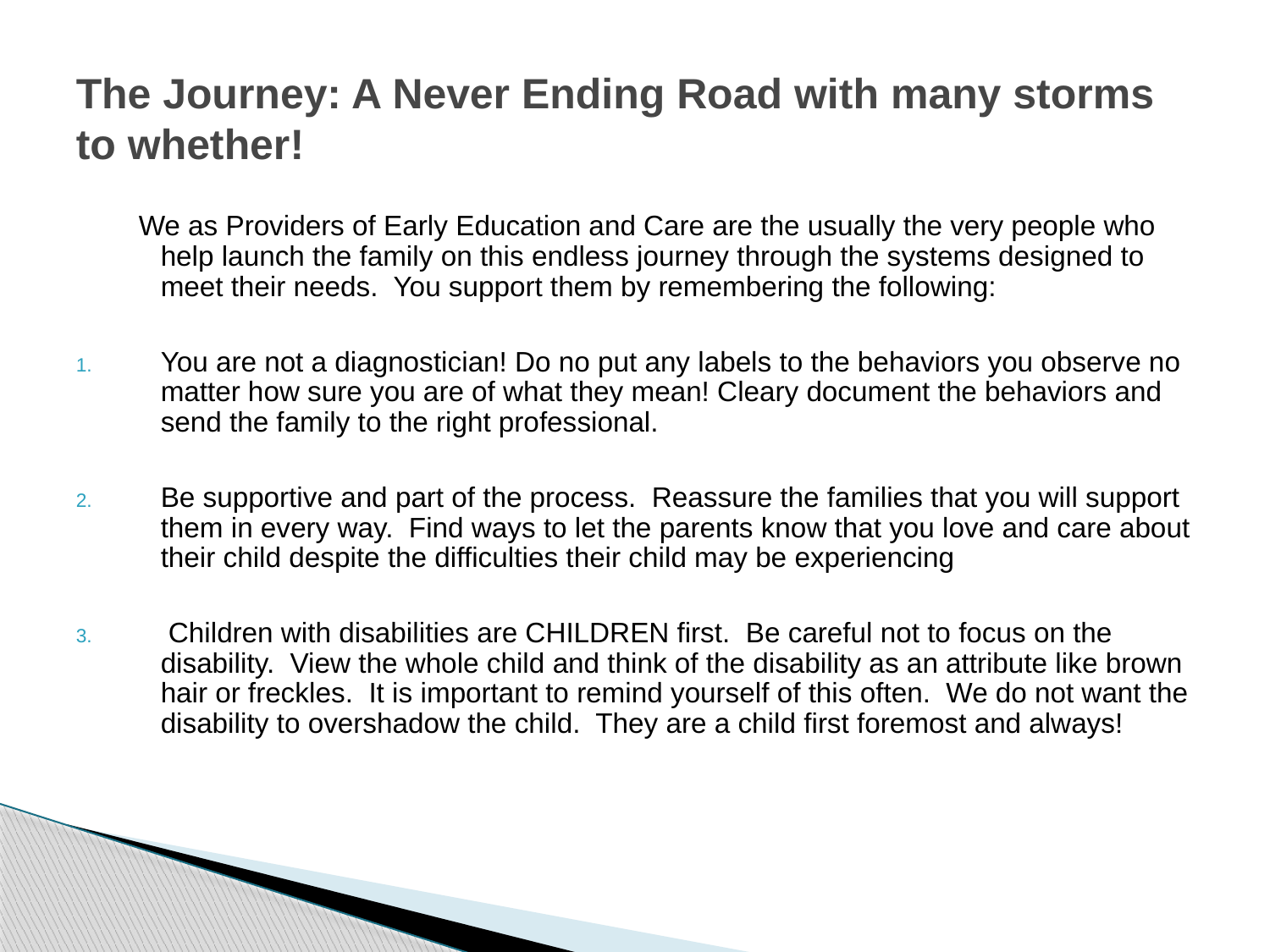

# The Journey: A Never Ending Road with many storms to whether!
        We as Providers of Early Education and Care are the usually the very people who help launch the family on this endless journey through the systems designed to meet their needs.  You support them by remembering the following:

You are not a diagnostician! Do no put any labels to the behaviors you observe no matter how sure you are of what they mean! Cleary document the behaviors and send the family to the right professional.

Be supportive and part of the process.  Reassure the families that you will support them in every way.  Find ways to let the parents know that you love and care about their child despite the difficulties their child may be experiencing

 Children with disabilities are CHILDREN first.  Be careful not to focus on the disability.  View the whole child and think of the disability as an attribute like brown hair or freckles.  It is important to remind yourself of this often.  We do not want the disability to overshadow the child.  They are a child first foremost and always!